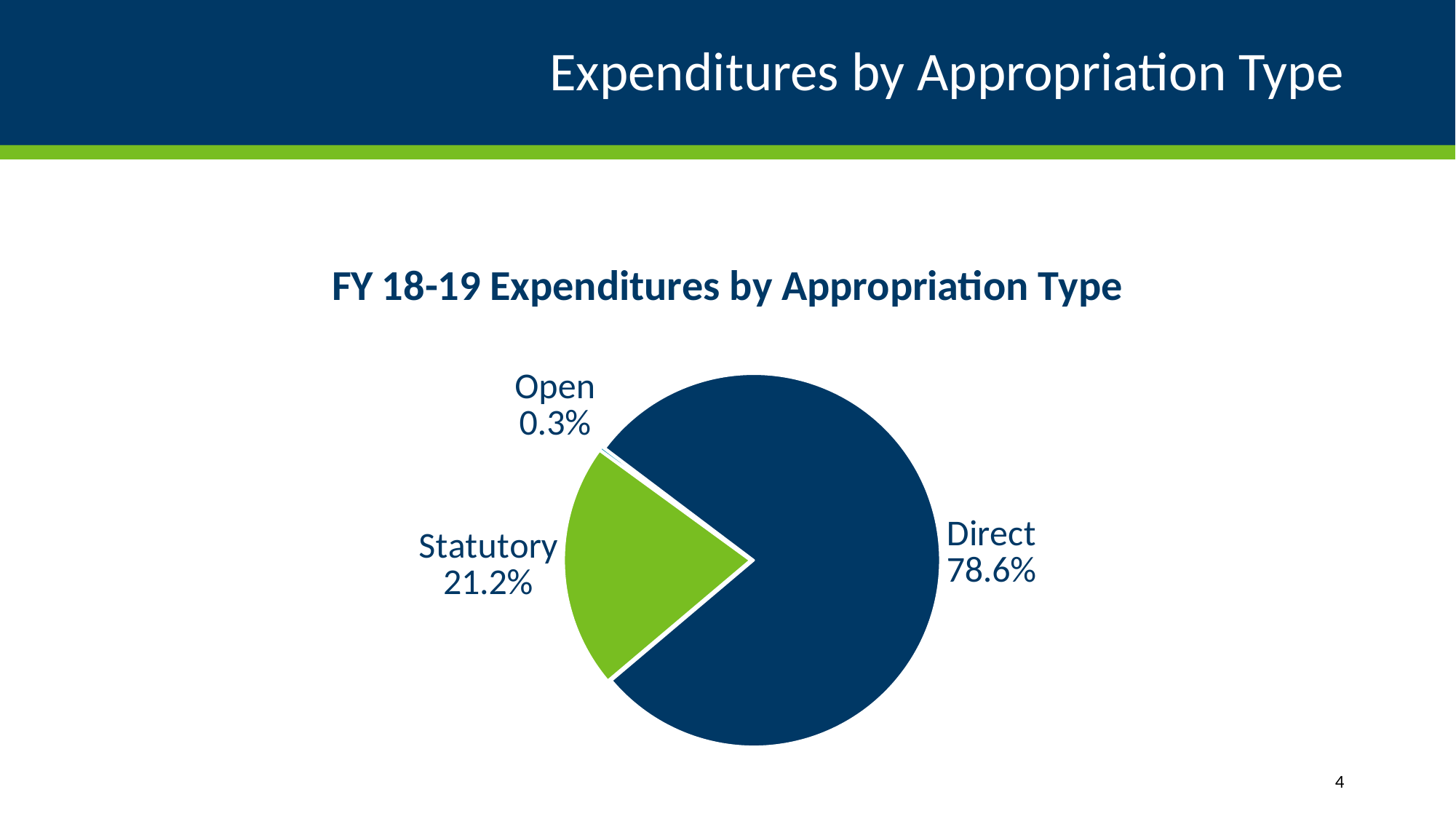

# Expenditures by Appropriation Type

### Chart: FY 18-19 Expenditures by Appropriation Type

| Category | FY18-19 Total |
|---|---|
| Direct | 0.7855975095901437 |
| Statutory | 0.211788808386578 |
| Open | 0.002613682023278222 |
4